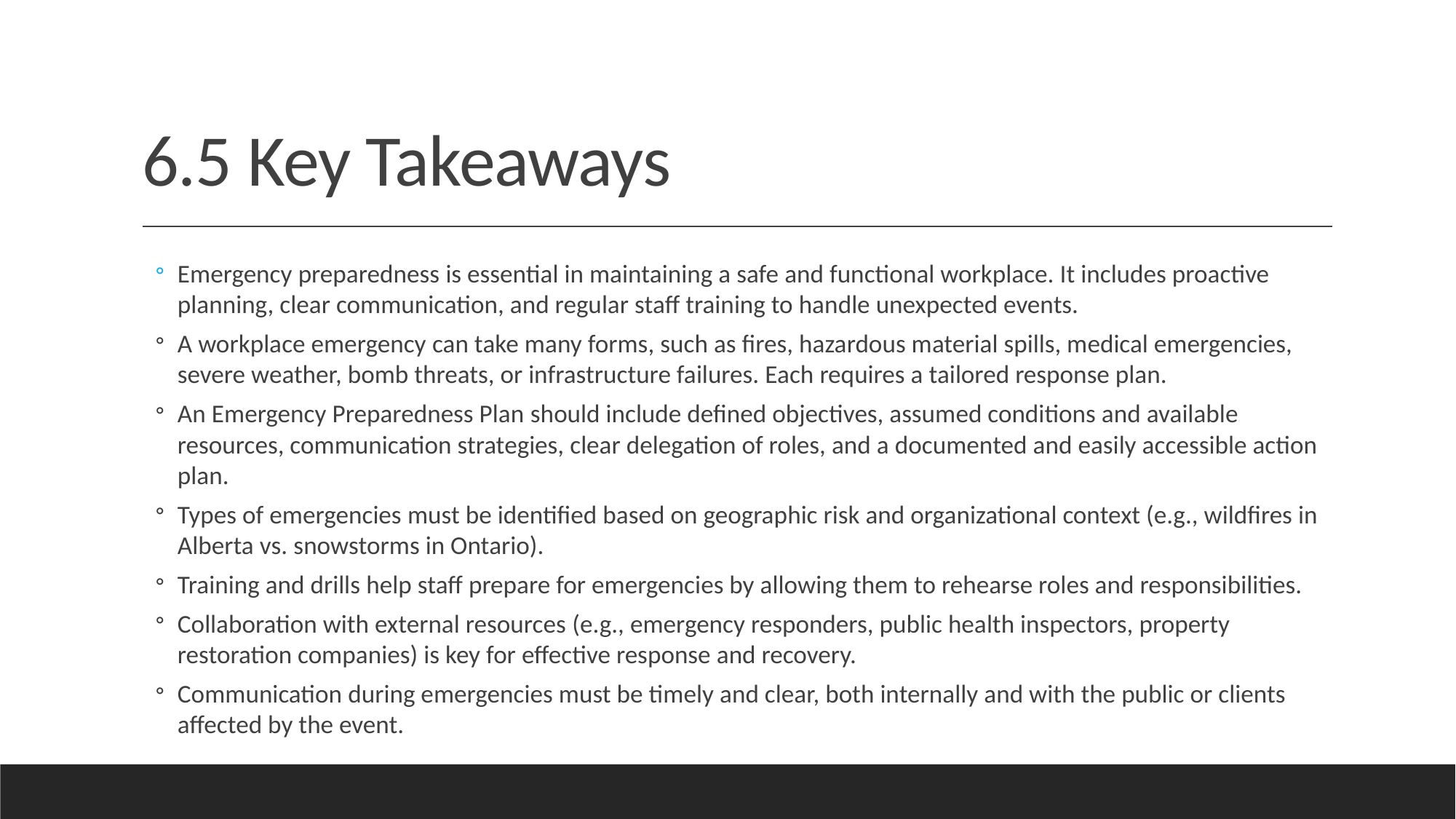

# 6.5 Key Takeaways
Emergency preparedness is essential in maintaining a safe and functional workplace. It includes proactive planning, clear communication, and regular staff training to handle unexpected events.
A workplace emergency can take many forms, such as fires, hazardous material spills, medical emergencies, severe weather, bomb threats, or infrastructure failures. Each requires a tailored response plan.
An Emergency Preparedness Plan should include defined objectives, assumed conditions and available resources, communication strategies, clear delegation of roles, and a documented and easily accessible action plan.
Types of emergencies must be identified based on geographic risk and organizational context (e.g., wildfires in Alberta vs. snowstorms in Ontario).
Training and drills help staff prepare for emergencies by allowing them to rehearse roles and responsibilities.
Collaboration with external resources (e.g., emergency responders, public health inspectors, property restoration companies) is key for effective response and recovery.
Communication during emergencies must be timely and clear, both internally and with the public or clients affected by the event.